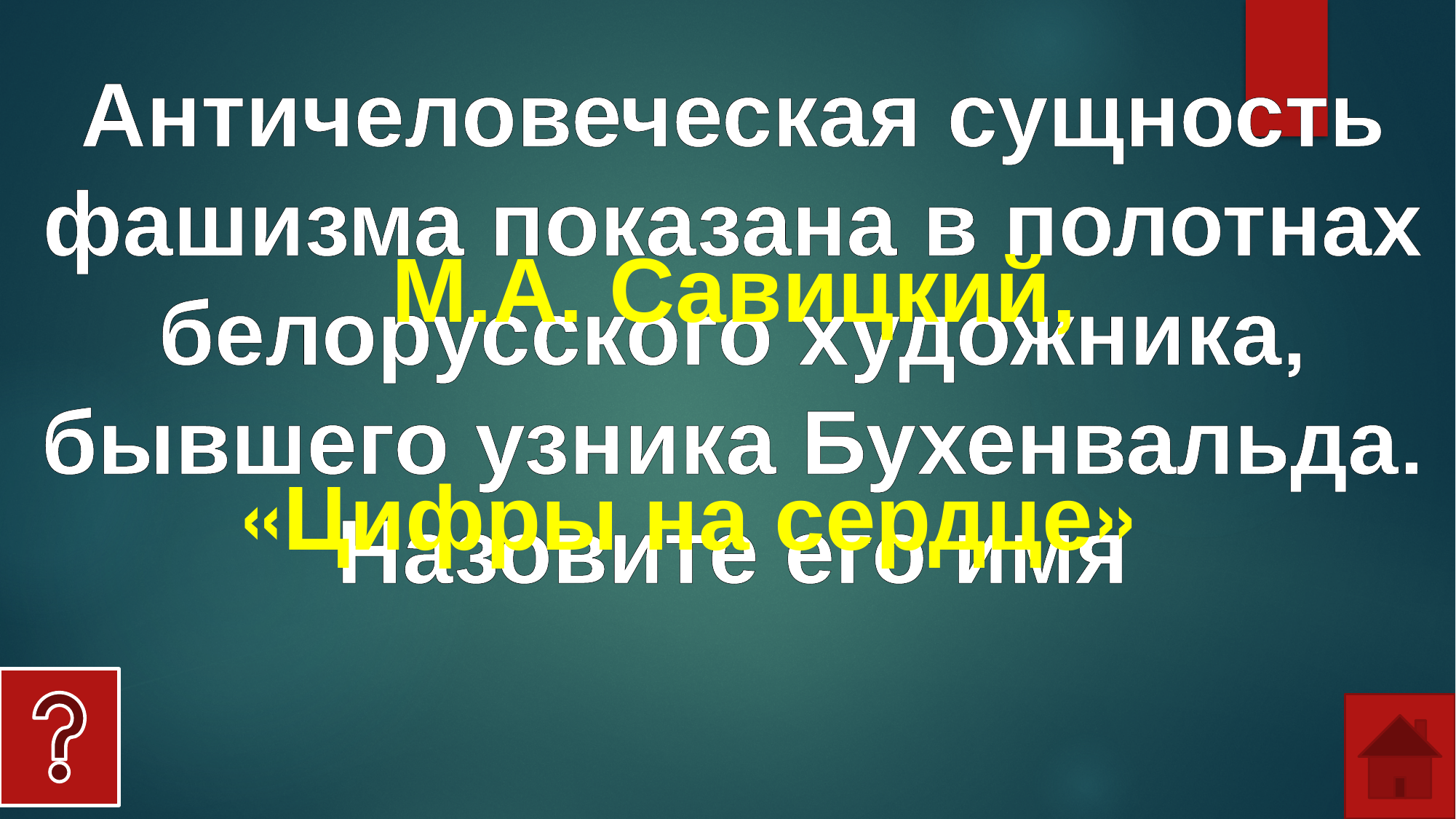

Античеловеческая сущность фашизма показана в полотнах белорусского художника, бывшего узника Бухенвальда.
Назовите его имя
М.А. Савицкий,
«Цифры на сердце»